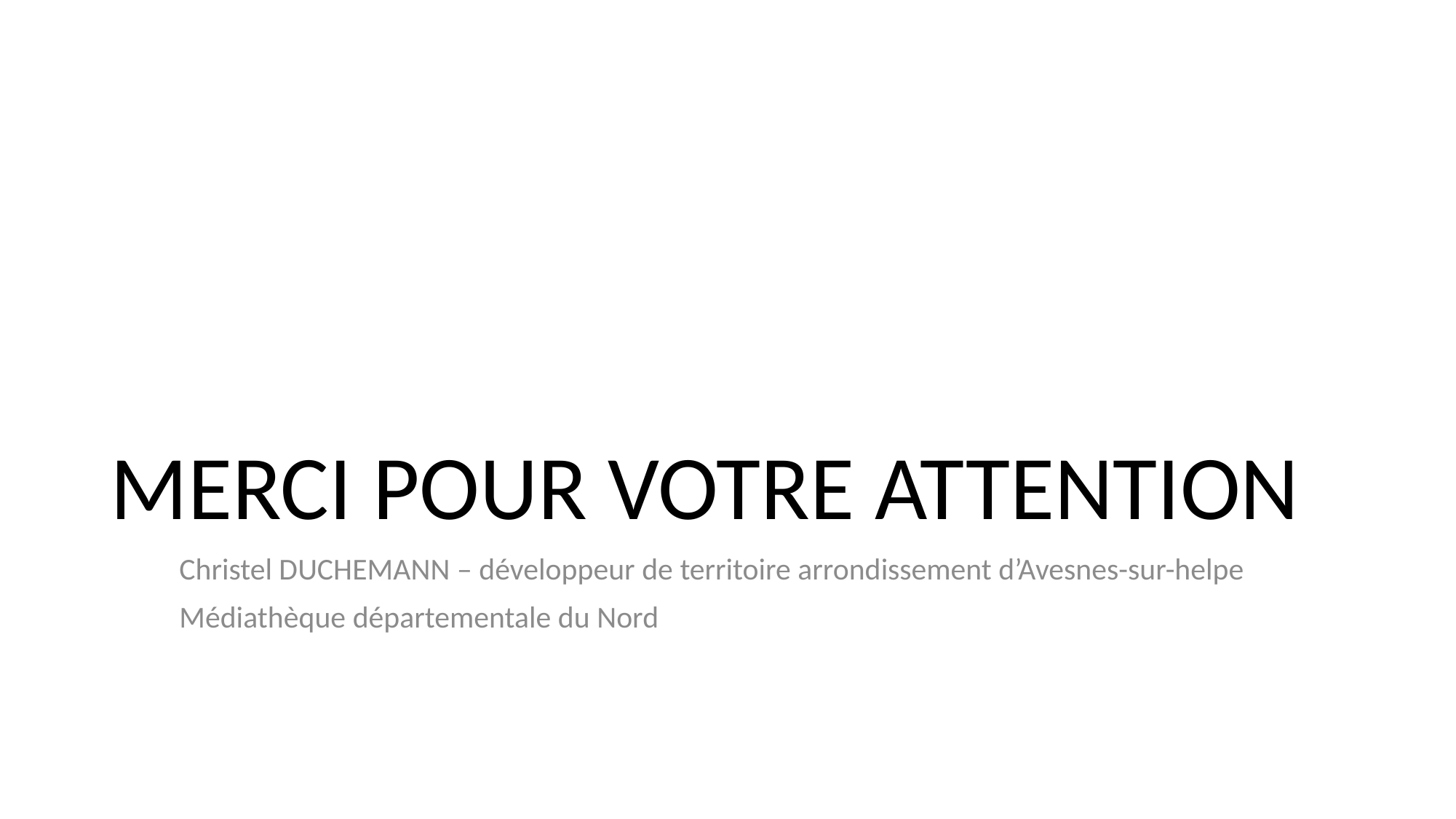

# MERCI POUR VOTRE ATTENTION
Christel DUCHEMANN – développeur de territoire arrondissement d’Avesnes-sur-helpe
Médiathèque départementale du Nord